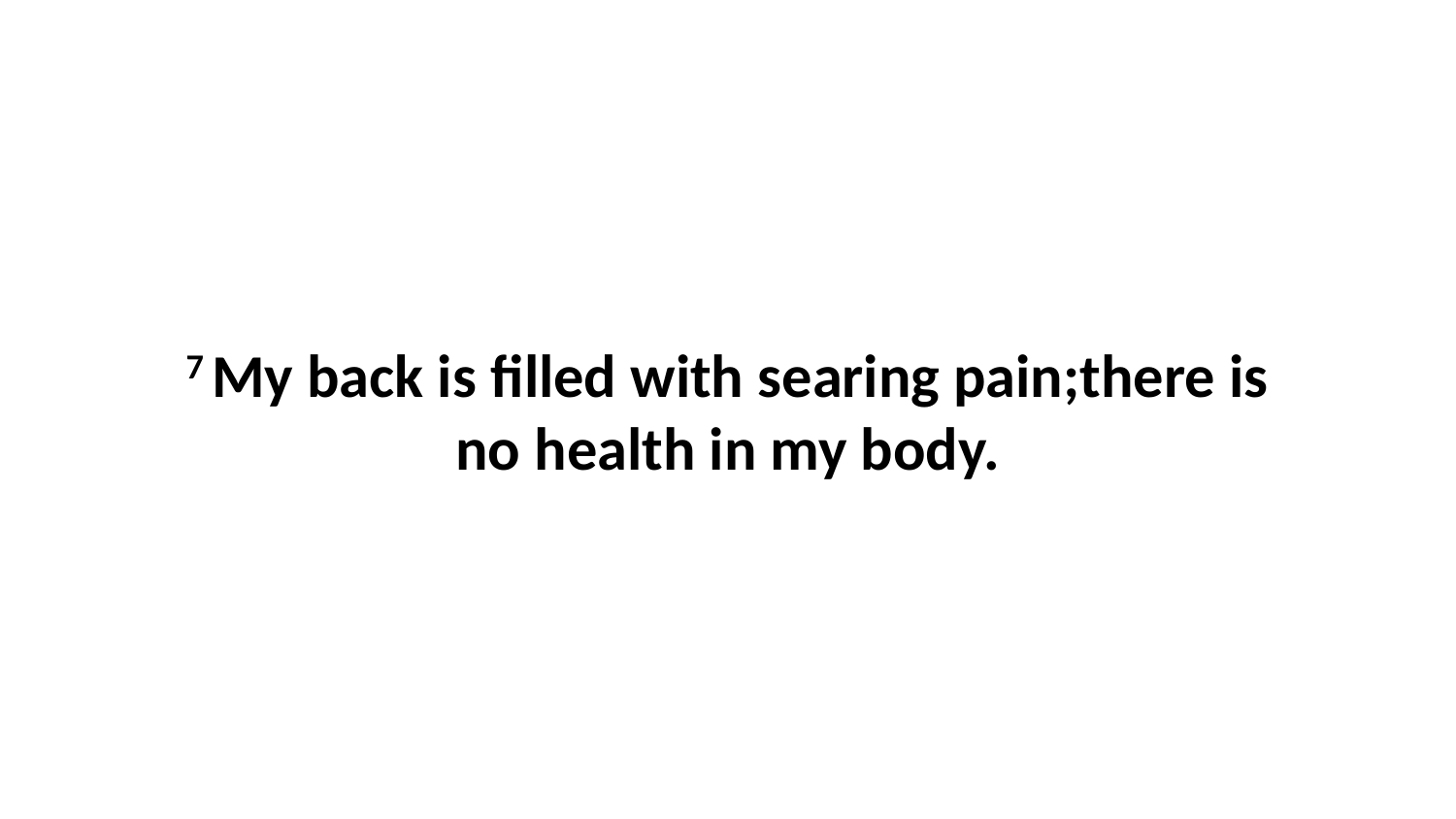

7 My back is filled with searing pain;there is no health in my body.